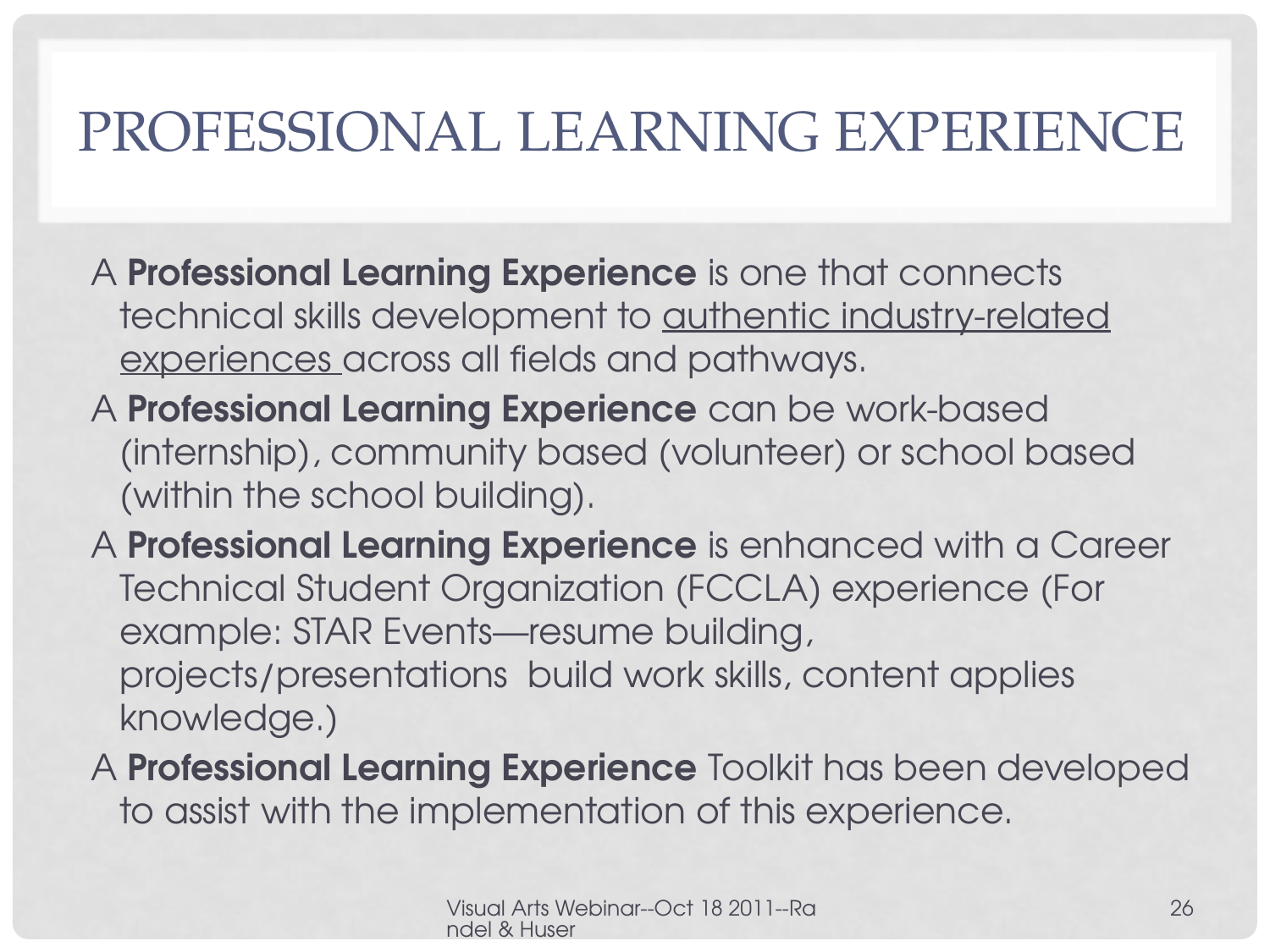

# Professional Learning Experience
A Professional Learning Experience is one that connects technical skills development to authentic industry-related experiences across all fields and pathways.
A Professional Learning Experience can be work-based (internship), community based (volunteer) or school based (within the school building).
A Professional Learning Experience is enhanced with a Career Technical Student Organization (FCCLA) experience (For example: STAR Events—resume building, projects/presentations  build work skills, content applies knowledge.)
A Professional Learning Experience Toolkit has been developed to assist with the implementation of this experience.

Visual Arts Webinar--Oct 18 2011--Randel & Huser
26